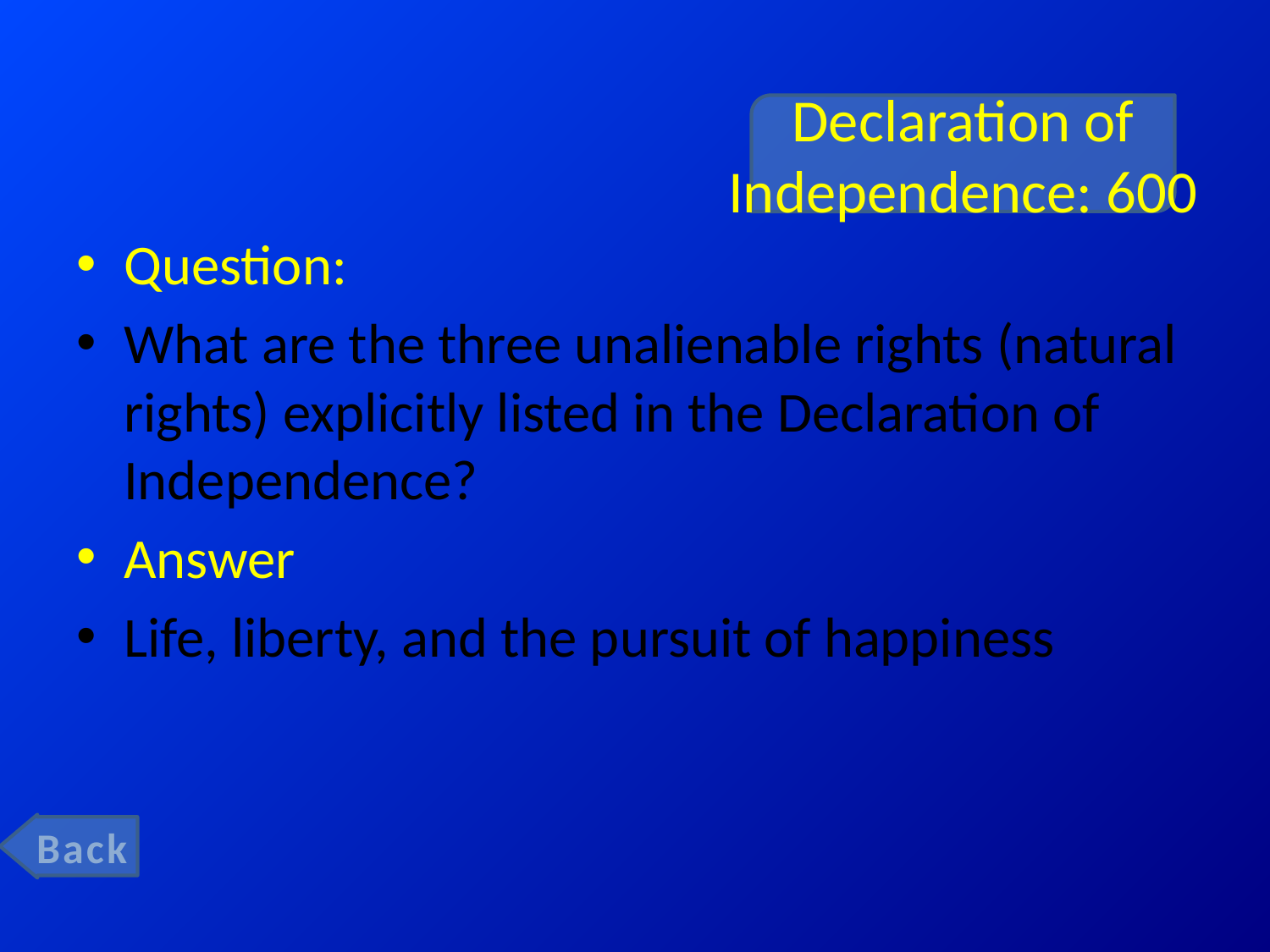

# Declaration of Independence: 600

Question:
What are the three unalienable rights (natural rights) explicitly listed in the Declaration of Independence?
Answer
Life, liberty, and the pursuit of happiness

Back